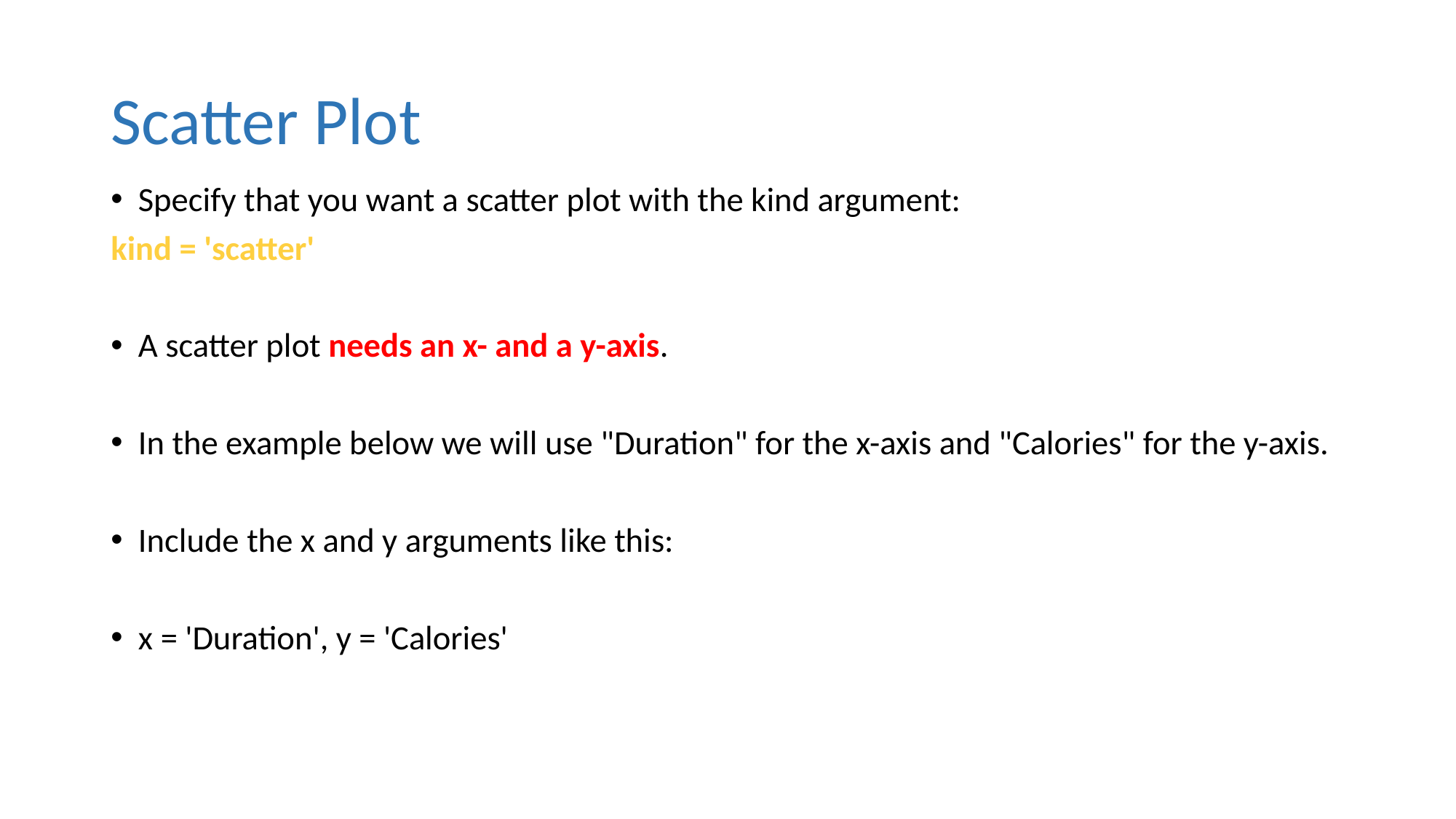

# Scatter Plot
Specify that you want a scatter plot with the kind argument:
kind = 'scatter'

A scatter plot needs an x- and a y-axis.

In the example below we will use "Duration" for the x-axis and "Calories" for the y-axis.

Include the x and y arguments like this:

x = 'Duration', y = 'Calories'